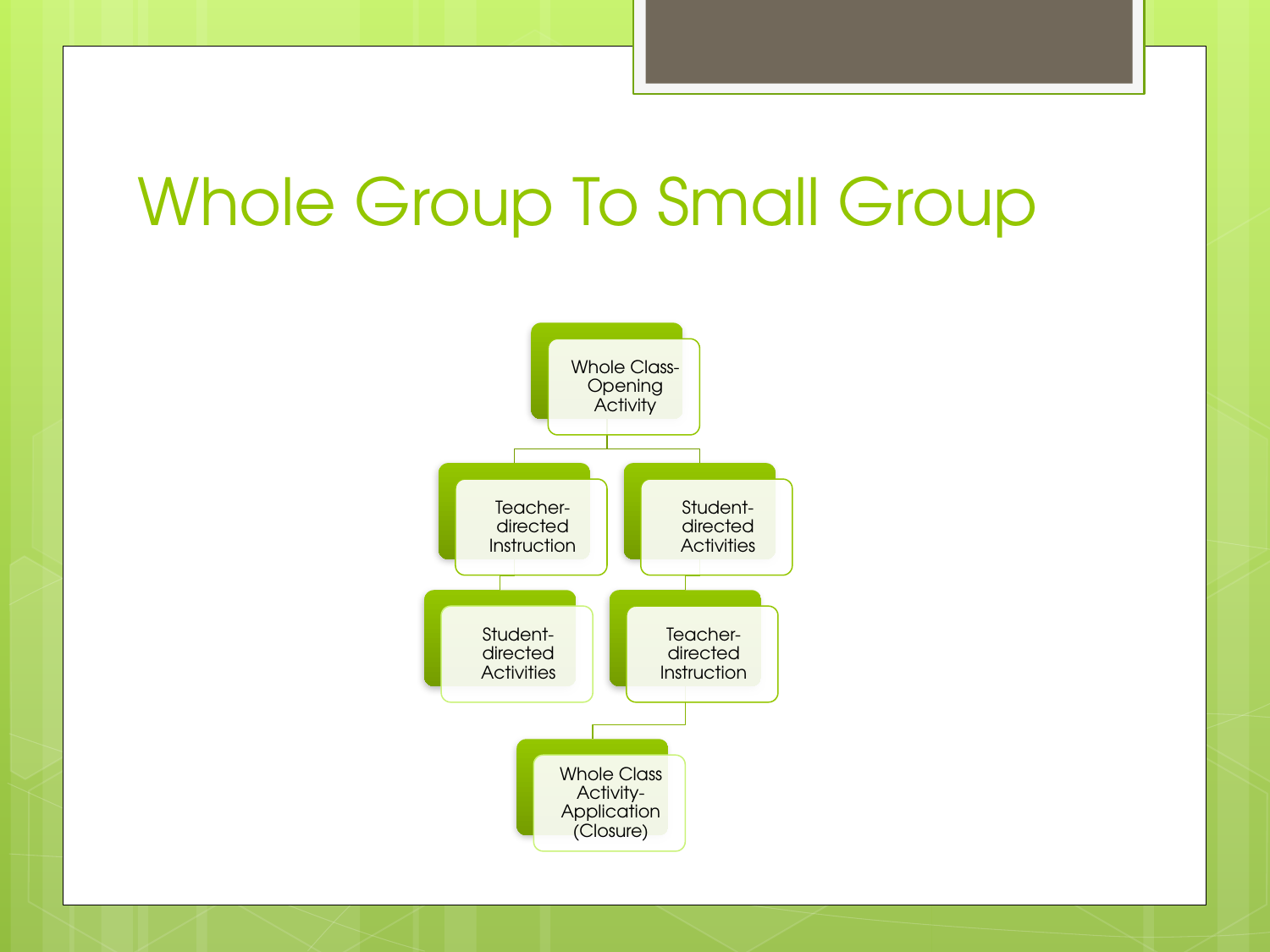

# Whole Group To Small Group
Whole Class-Opening Activity
Teacher-directed Instruction
Student-directed Activities
Student-directed Activities
Teacher-directed Instruction
Whole Class Activity-Application (Closure)